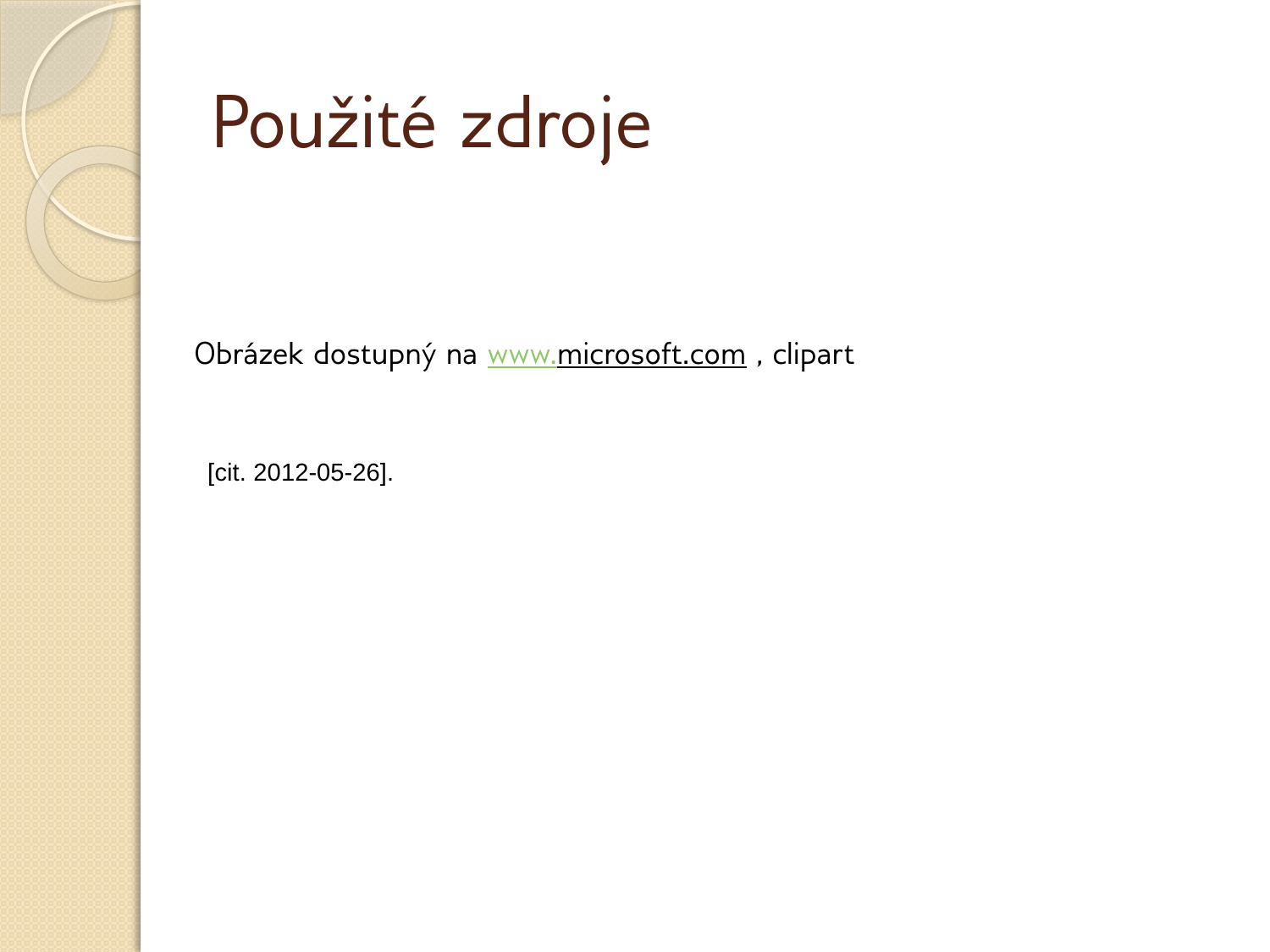

# Použité zdroje

Obrázek dostupný na www.microsoft.com , clipart

[cit. 2012-05-26].